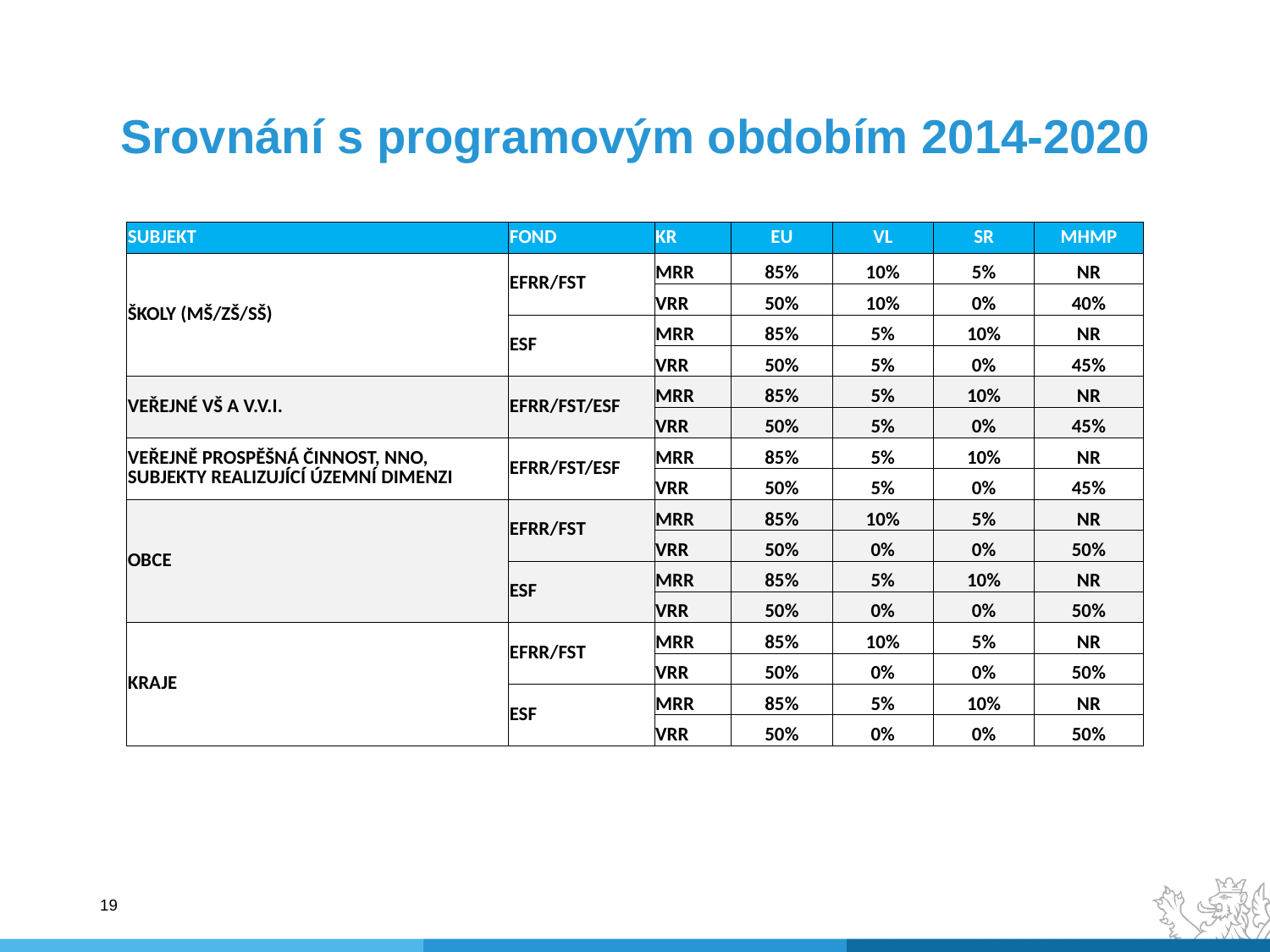

# Srovnání s programovým obdobím 2014-2020
| SUBJEKT | FOND | KR | EU | VL | SR | MHMP |
| --- | --- | --- | --- | --- | --- | --- |
| ŠKOLY (MŠ/ZŠ/SŠ) | EFRR/FST | MRR | 85% | 10% | 5% | NR |
|  |  | VRR | 50% | 10% | 0% | 40% |
|  | ESF | MRR | 85% | 5% | 10% | NR |
|  |  | VRR | 50% | 5% | 0% | 45% |
| VEŘEJNÉ VŠ A V.V.I. | EFRR/FST/ESF | MRR | 85% | 5% | 10% | NR |
|  |  | VRR | 50% | 5% | 0% | 45% |
| VEŘEJNĚ PROSPĚŠNÁ ČINNOST, NNO, SUBJEKTY REALIZUJÍCÍ ÚZEMNÍ DIMENZI | EFRR/FST/ESF | MRR | 85% | 5% | 10% | NR |
|  |  | VRR | 50% | 5% | 0% | 45% |
| OBCE | EFRR/FST | MRR | 85% | 10% | 5% | NR |
|  |  | VRR | 50% | 0% | 0% | 50% |
|  | ESF | MRR | 85% | 5% | 10% | NR |
|  |  | VRR | 50% | 0% | 0% | 50% |
| KRAJE | EFRR/FST | MRR | 85% | 10% | 5% | NR |
|  |  | VRR | 50% | 0% | 0% | 50% |
|  | ESF | MRR | 85% | 5% | 10% | NR |
|  |  | VRR | 50% | 0% | 0% | 50% |
19